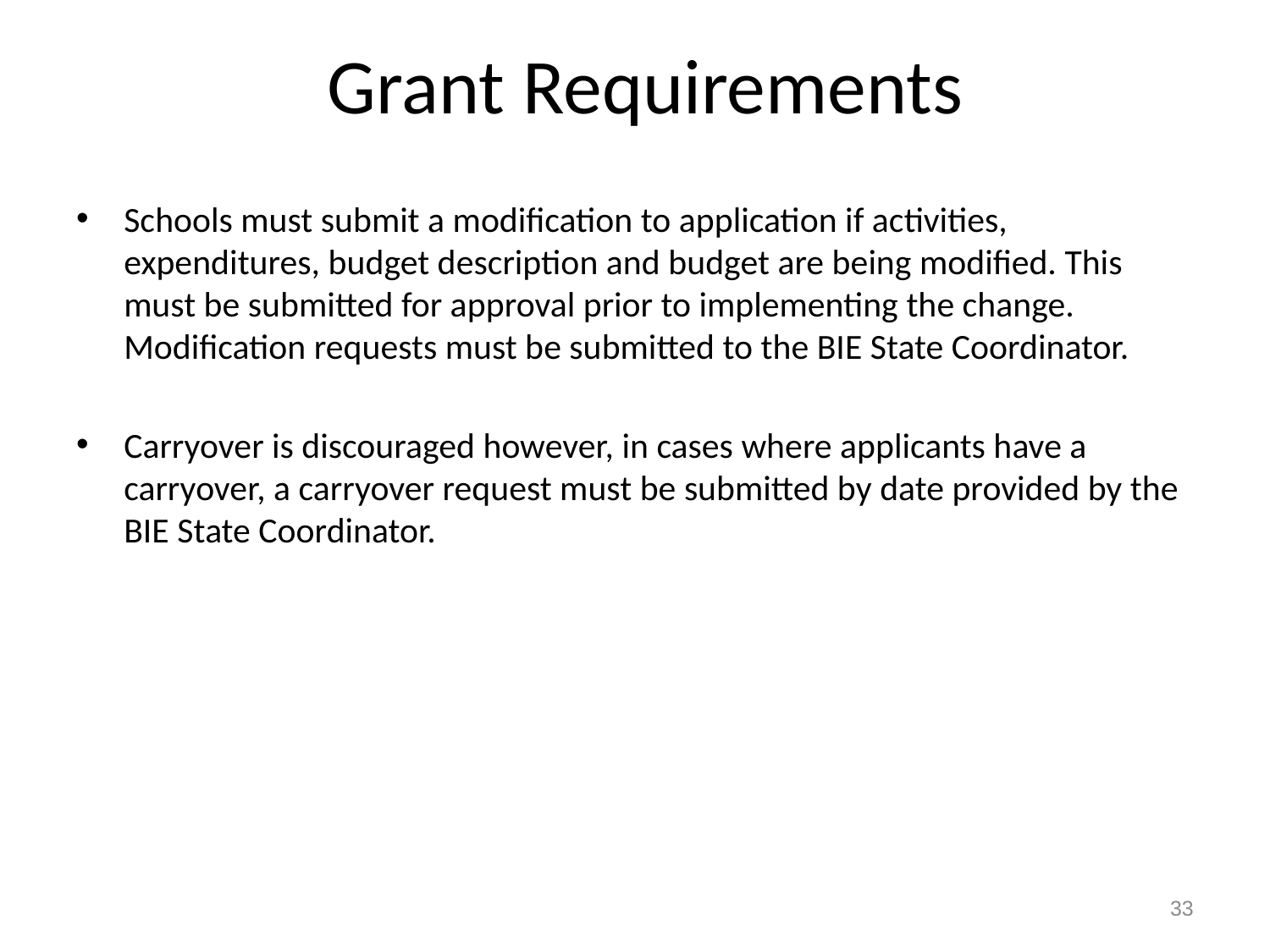

# Grant Requirements
Schools must submit a modification to application if activities, expenditures, budget description and budget are being modified. This must be submitted for approval prior to implementing the change. Modification requests must be submitted to the BIE State Coordinator.

Carryover is discouraged however, in cases where applicants have a carryover, a carryover request must be submitted by date provided by the BIE State Coordinator.
33